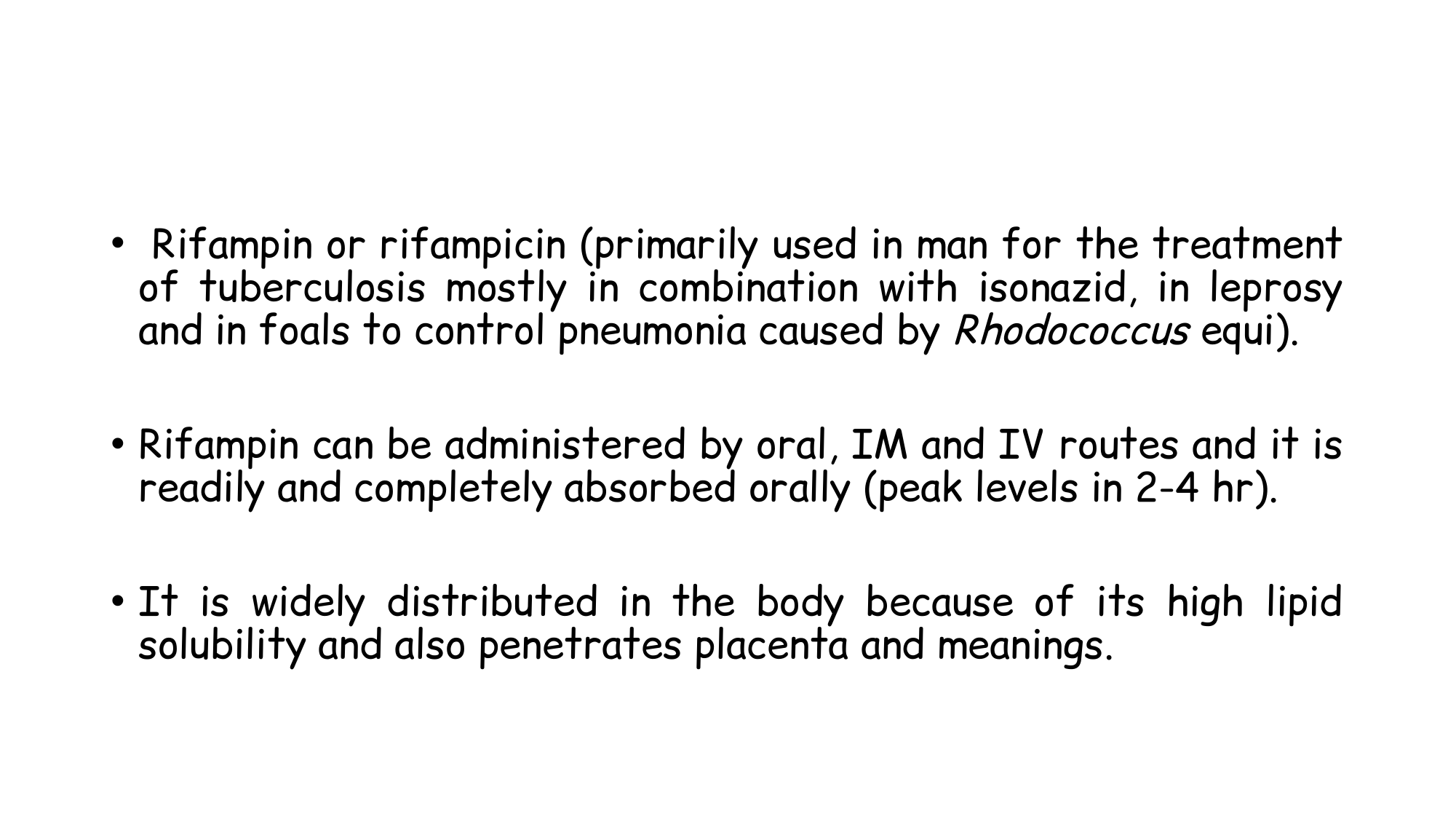

Rifampin or rifampicin (primarily used in man for the treatment of tuberculosis mostly in combination with isonazid, in leprosy and in foals to control pneumonia caused by Rhodococcus equi).

Rifampin can be administered by oral, IM and IV routes and it is readily and completely absorbed orally (peak levels in 2-4 hr).

It is widely distributed in the body because of its high lipid solubility and also penetrates placenta and meanings.